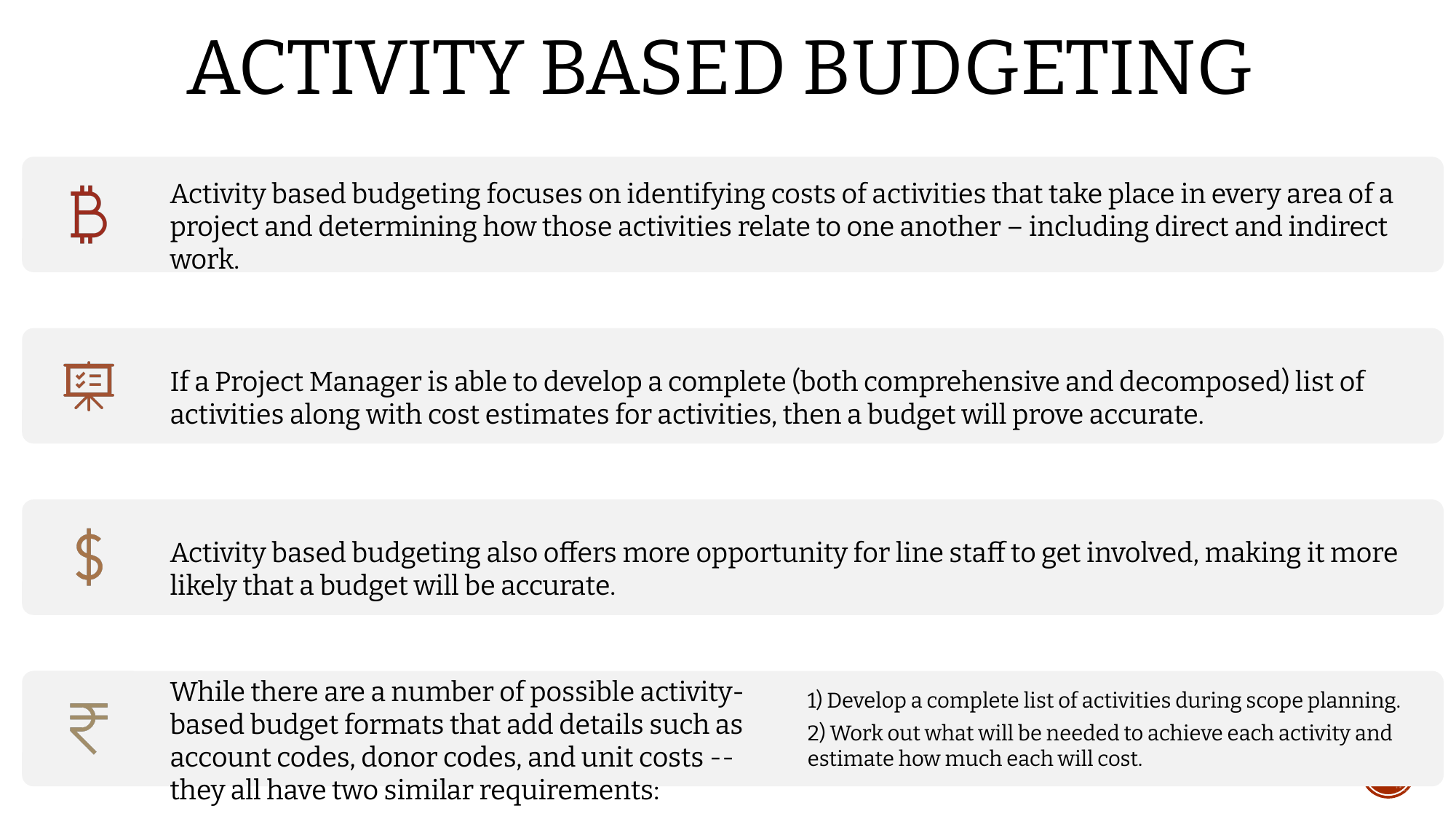

# Activity Based Budgeting
Activity based budgeting focuses on identifying costs of activities that take place in every area of a project and determining how those activities relate to one another – including direct and indirect work.
If a Project Manager is able to develop a complete (both comprehensive and decomposed) list of activities along with cost estimates for activities, then a budget will prove accurate.
Activity based budgeting also offers more opportunity for line staff to get involved, making it more likely that a budget will be accurate.
While there are a number of possible activity-based budget formats that add details such as account codes, donor codes, and unit costs -- they all have two similar requirements:
1) Develop a complete list of activities during scope planning.
2) Work out what will be needed to achieve each activity and estimate how much each will cost.